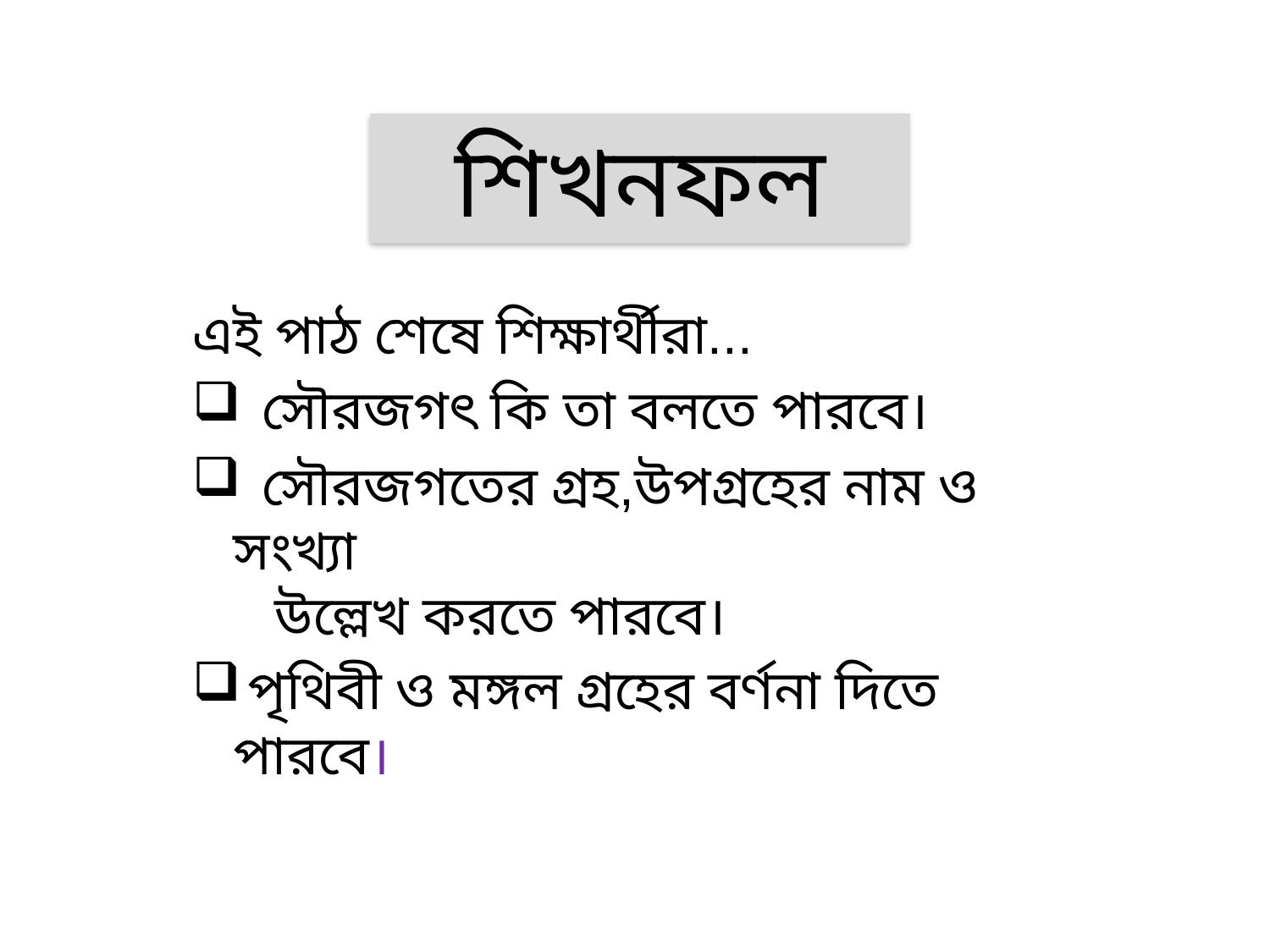

# শিখনফল
এই পাঠ শেষে শিক্ষার্থীরা...
  সৌরজগৎ কি তা বলতে পারবে।
  সৌরজগতের গ্রহ,উপগ্রহের নাম ও সংখ্যা
   উল্লেখ করতে পারবে।
 পৃথিবী ও মঙ্গল গ্রহের বর্ণনা দিতে পারবে।